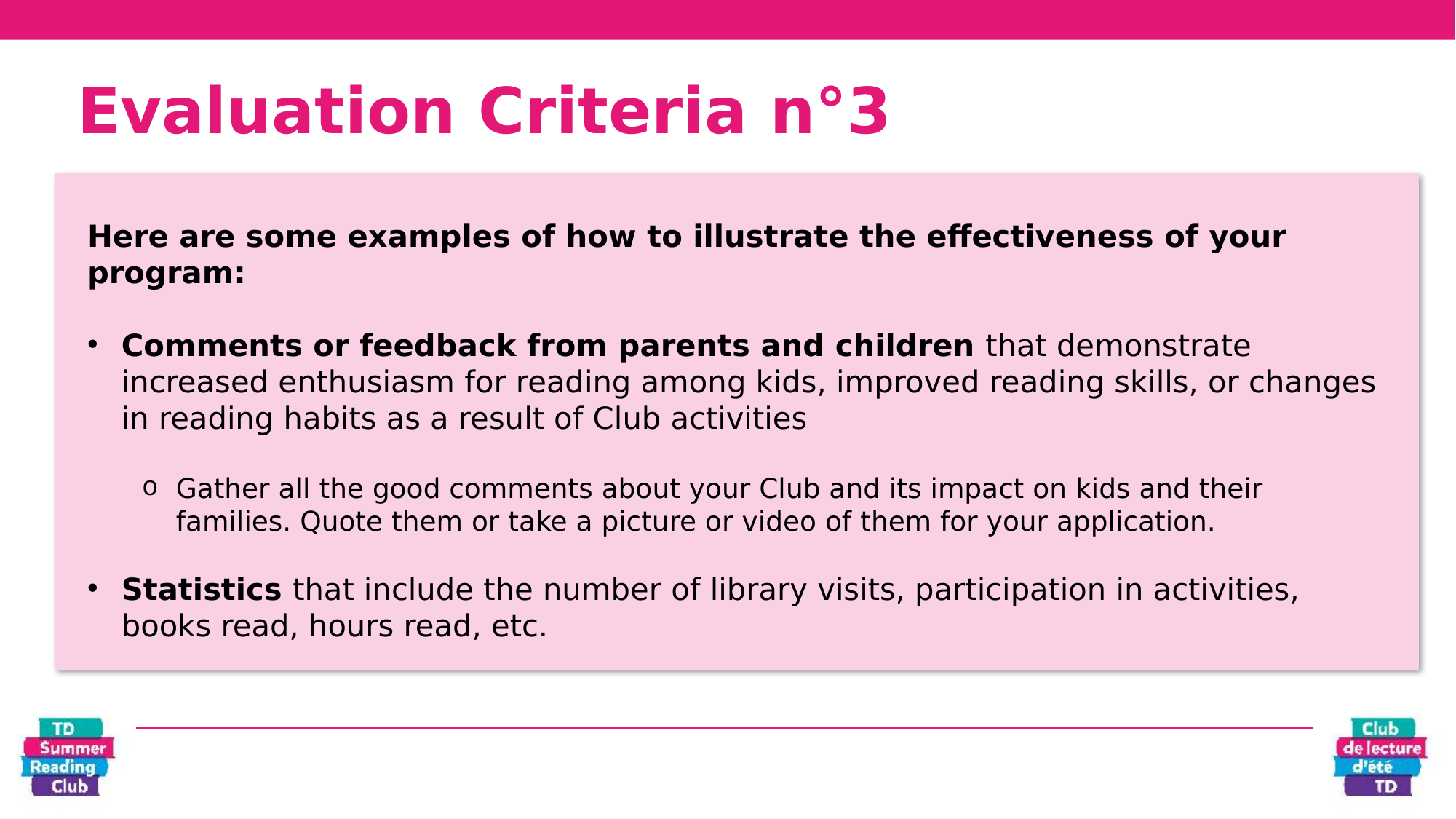

# Evaluation Criteria n°3
Here are some examples of how to illustrate the effectiveness of your program:

Comments or feedback from parents and children that demonstrate increased enthusiasm for reading among kids, improved reading skills, or changes in reading habits as a result of Club activities

Gather all the good comments about your Club and its impact on kids and their families. Quote them or take a picture or video of them for your application.

Statistics that include the number of library visits, participation in activities, books read, hours read, etc.